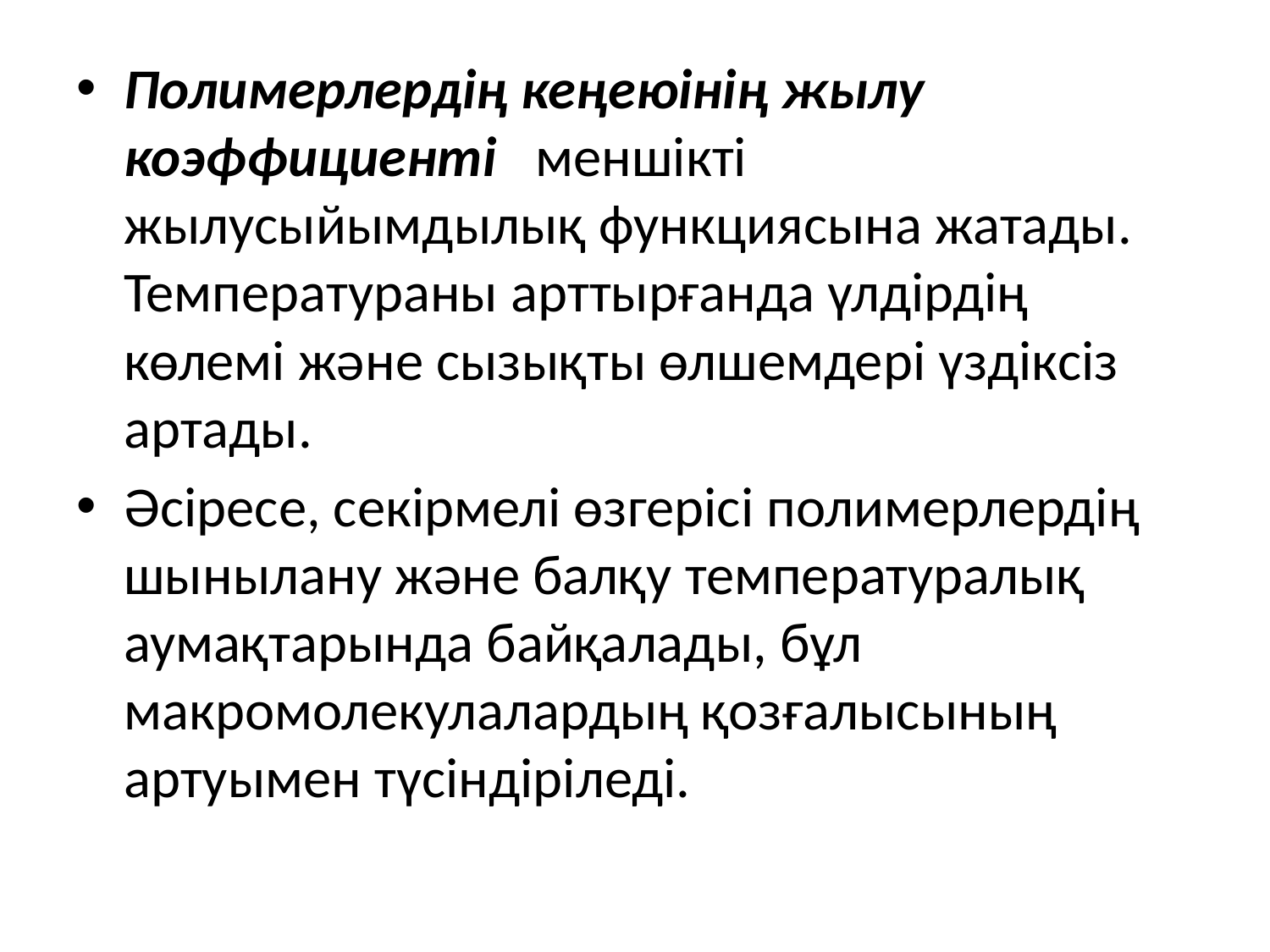

Полимерлердің кеңеюінің жылу коэффициенті   меншікті жылусыйымдылық функциясына жатады. Температураны арттырғанда үлдірдің көлемі және сызықты өлшемдері үздіксіз артады.
Әсіресе, секірмелі өзгерісі полимерлердің шынылану және балқу температуралық аумақтарында байқалады, бұл макромолекулалардың қозғалысының артуымен түсіндіріледі.